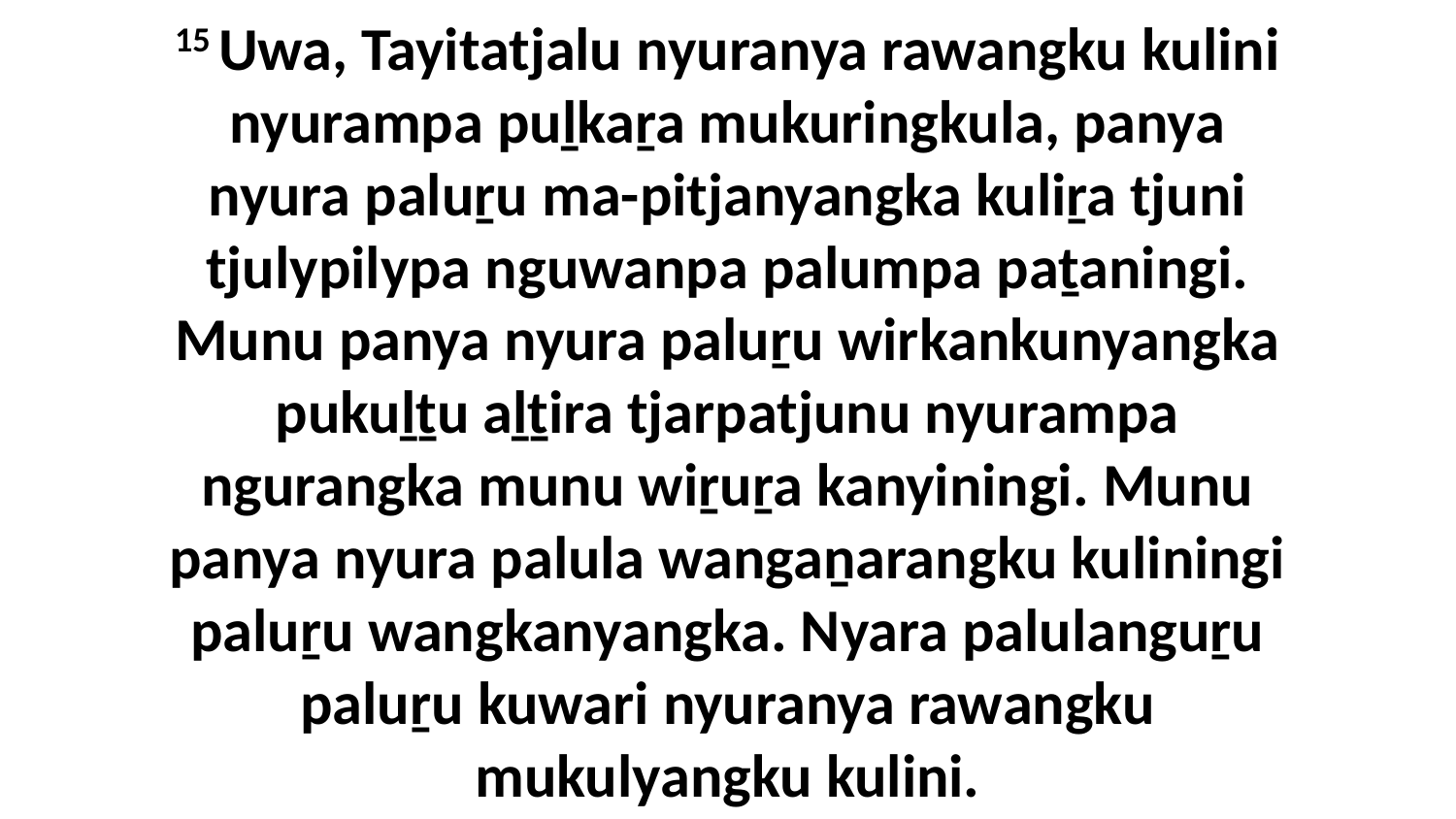

15 Uwa, Tayitatjalu nyuranya rawangku kulini nyurampa puḻkaṟa mukuringkula, panya nyura paluṟu ma-pitjanyangka kuliṟa tjuni tjulypilypa nguwanpa palumpa paṯaningi. Munu panya nyura paluṟu wirkankunyangka pukuḻṯu aḻṯira tjarpatjunu nyurampa ngurangka munu wiṟuṟa kanyiningi. Munu panya nyura palula wangaṉarangku kuliningi paluṟu wangkanyangka. Nyara palulanguṟu paluṟu kuwari nyuranya rawangku mukulyangku kulini.